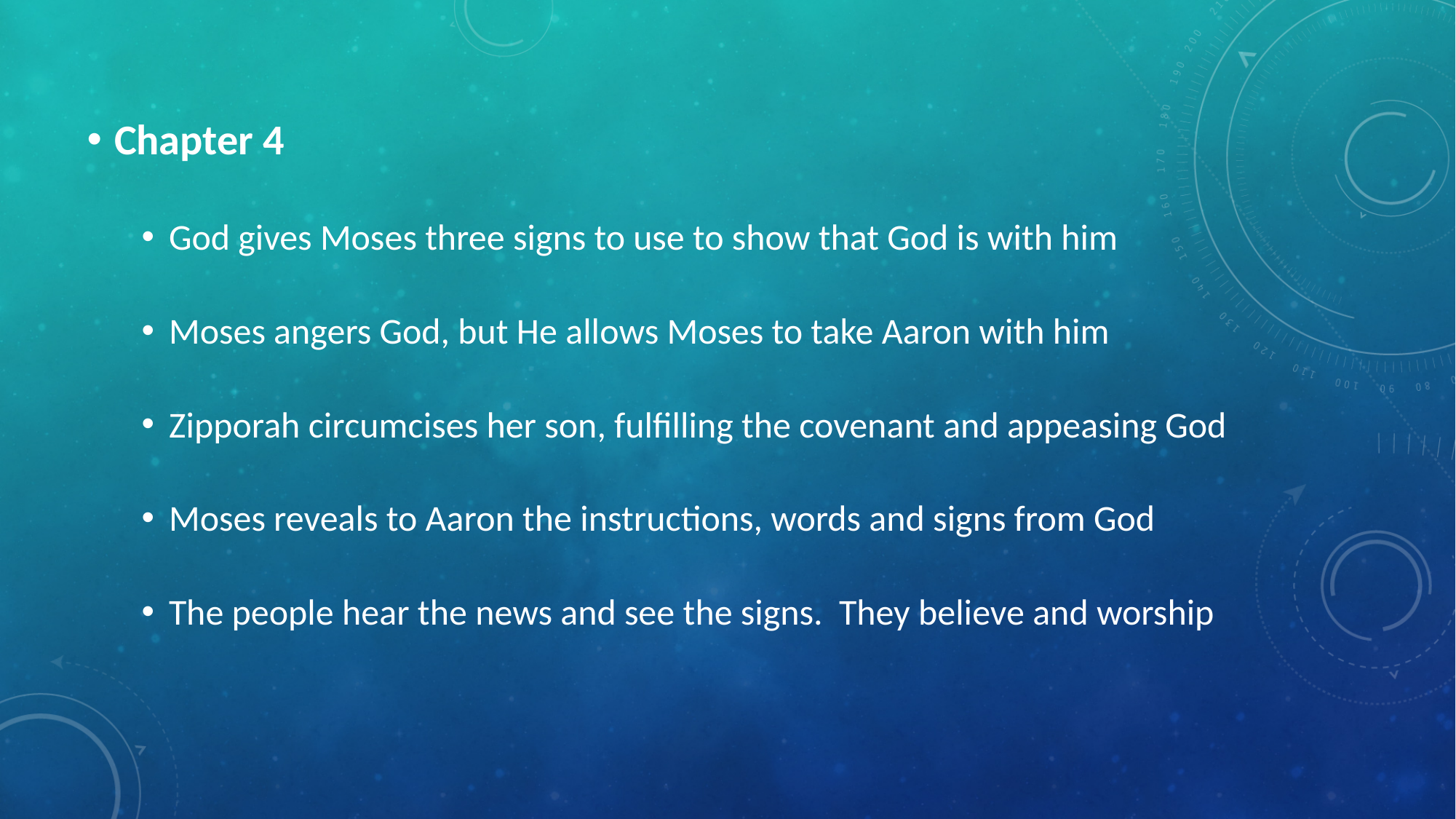

Chapter 4

God gives Moses three signs to use to show that God is with him

Moses angers God, but He allows Moses to take Aaron with him

Zipporah circumcises her son, fulfilling the covenant and appeasing God

Moses reveals to Aaron the instructions, words and signs from God

The people hear the news and see the signs.  They believe and worship